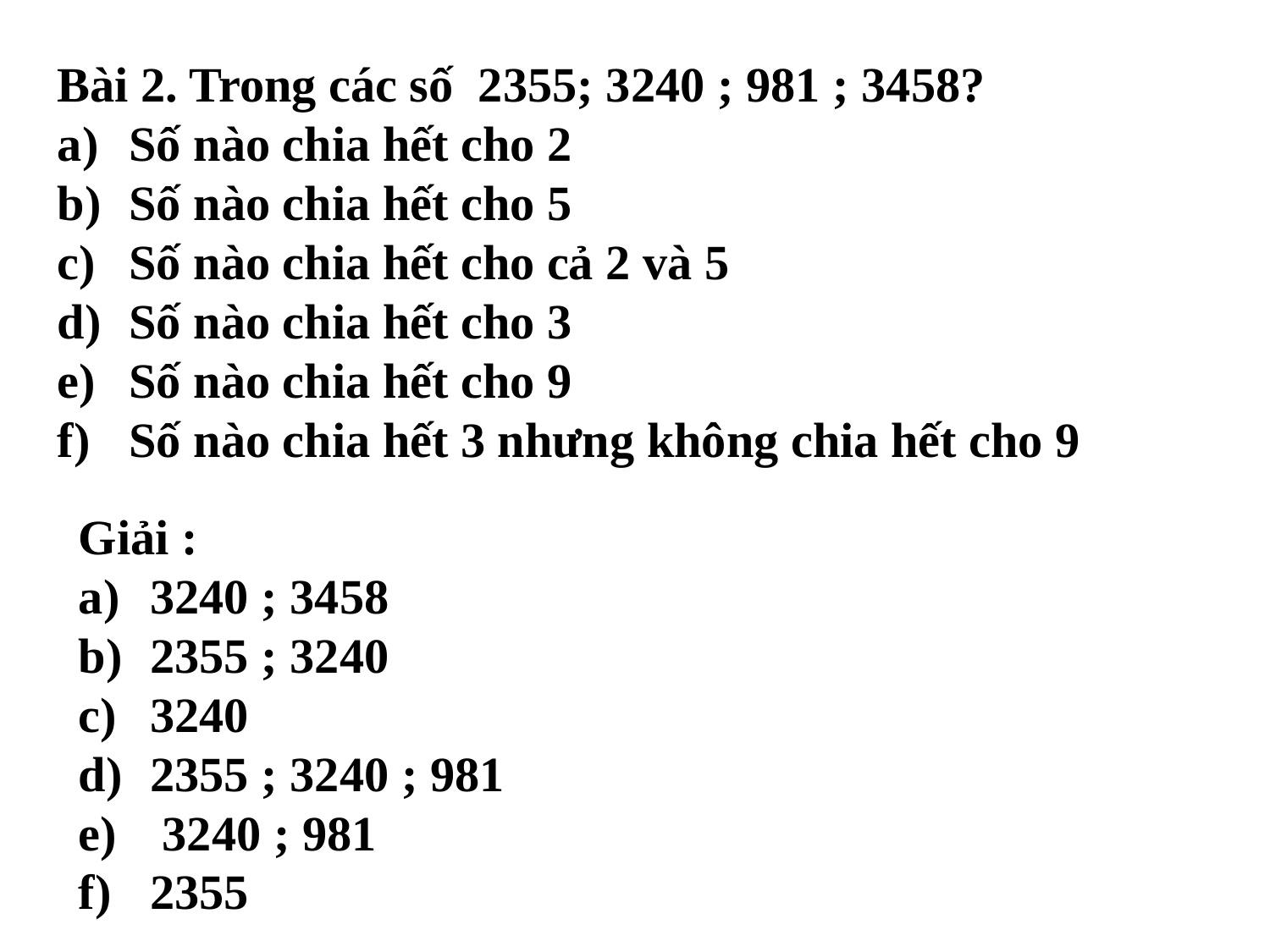

Bài 2. Trong các số  2355; 3240 ; 981 ; 3458?
Số nào chia hết cho 2
Số nào chia hết cho 5
Số nào chia hết cho cả 2 và 5
Số nào chia hết cho 3
Số nào chia hết cho 9
Số nào chia hết 3 nhưng không chia hết cho 9
Giải :
3240 ; 3458
2355 ; 3240
3240
2355 ; 3240 ; 981
 3240 ; 981
2355